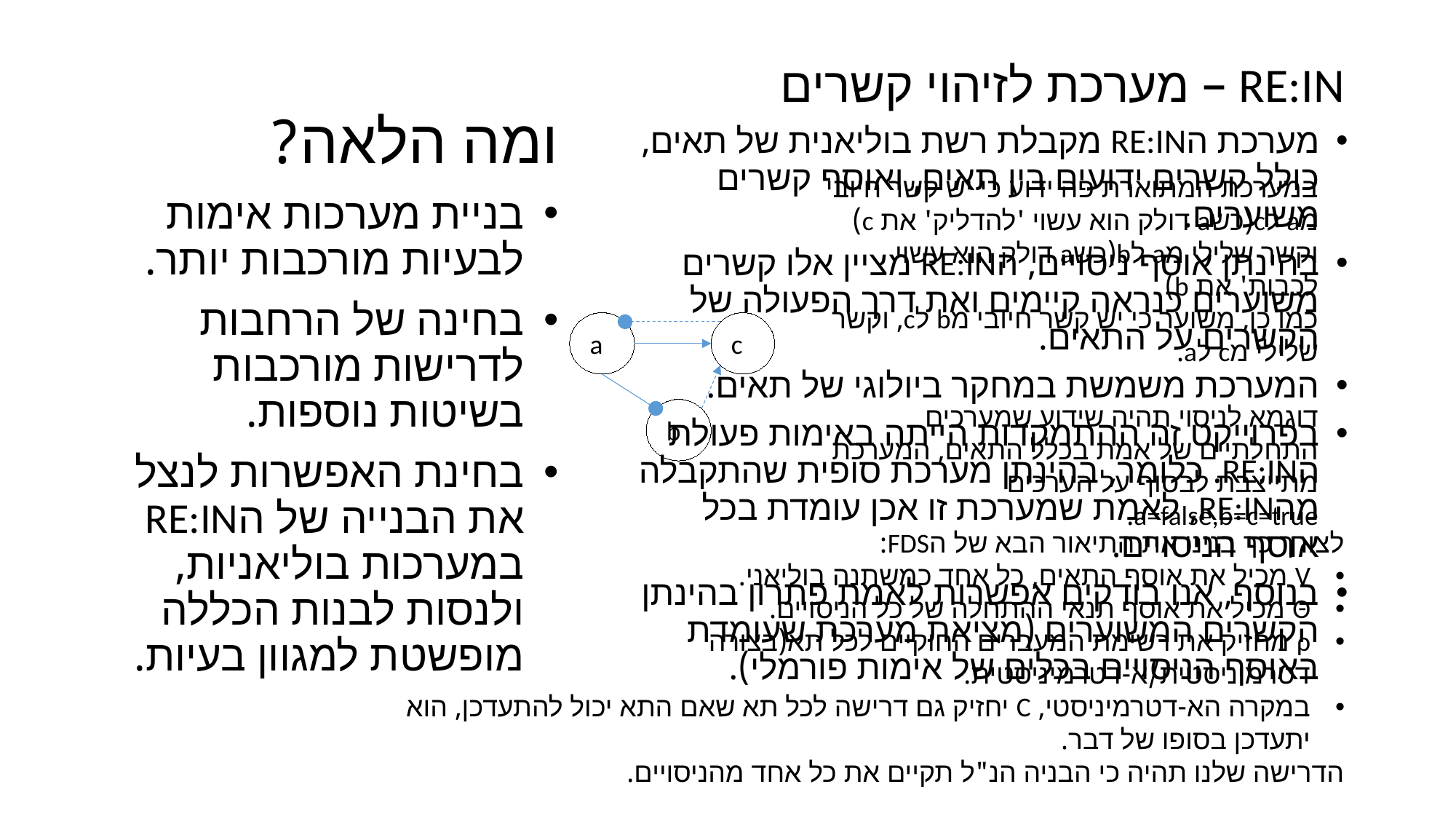

# RE:IN – מערכת לזיהוי קשרים
ומה הלאה?
בניית מערכות אימות לבעיות מורכבות יותר.
בחינה של הרחבות לדרישות מורכבות בשיטות נוספות.
בחינת האפשרות לנצל את הבנייה של הRE:IN במערכות בוליאניות, ולנסות לבנות הכללה מופשטת למגוון בעיות.

מערכת הRE:IN מקבלת רשת בוליאנית של תאים, כולל קשרים ידועים בין תאים, ואוסף קשרים משוערים.
בהינתן אוסף ניסויים, הRE:IN מציין אלו קשרים משוערים כנראה קיימים ואת דרך הפעולה של הקשרים על התאים.
המערכת משמשת במחקר ביולוגי של תאים.
בפרוייקט זה ההתמקדות הייתה באימות פעולת הRE:IN. כלומר, בהינתן מערכת סופית שהתקבלה מהRE:IN, לאמת שמערכת זו אכן עומדת בכל אוסף הניסויים.
בנוסף, אנו בודקים אפשרות לאמת פתרון בהינתן הקשרים המשוערים (מציאת מערכת שעומדת באוסף הניסויים בכלים של אימות פורמלי).
במערכת המתוארת פה ידוע כי יש קשר חיובי מa לc(כשa דולק הוא עשוי 'להדליק' את c) וקשר שלילי מa לb(כשa דולק הוא עשוי לכבות' את b)
כמו כן, משוער כי יש קשר חיובי מb לc, וקשר שלילי מc לa.

דוגמא לניסוי תהיה שידוע שמערכים התחלתיים של אמת בכלל התאים, המערכת מתייצבת לבסוף על הערכים a=false,b=c=true.
a
c
b
לצורך כך בנינו את התיאור הבא של הFDS:
V מכיל את אוסף התאים, כל אחד כמשתנה בוליאני.
Θ מכיל את אוסף תנאי ההתחלה של כל הניסויים.
ρ מחזיק את רשימת המעברים החוקיים לכל תא(בצורה דטרמיניסטית/א-דטרמיניסטית.
במקרה הא-דטרמיניסטי, C יחזיק גם דרישה לכל תא שאם התא יכול להתעדכן, הוא יתעדכן בסופו של דבר.
הדרישה שלנו תהיה כי הבניה הנ"ל תקיים את כל אחד מהניסויים.